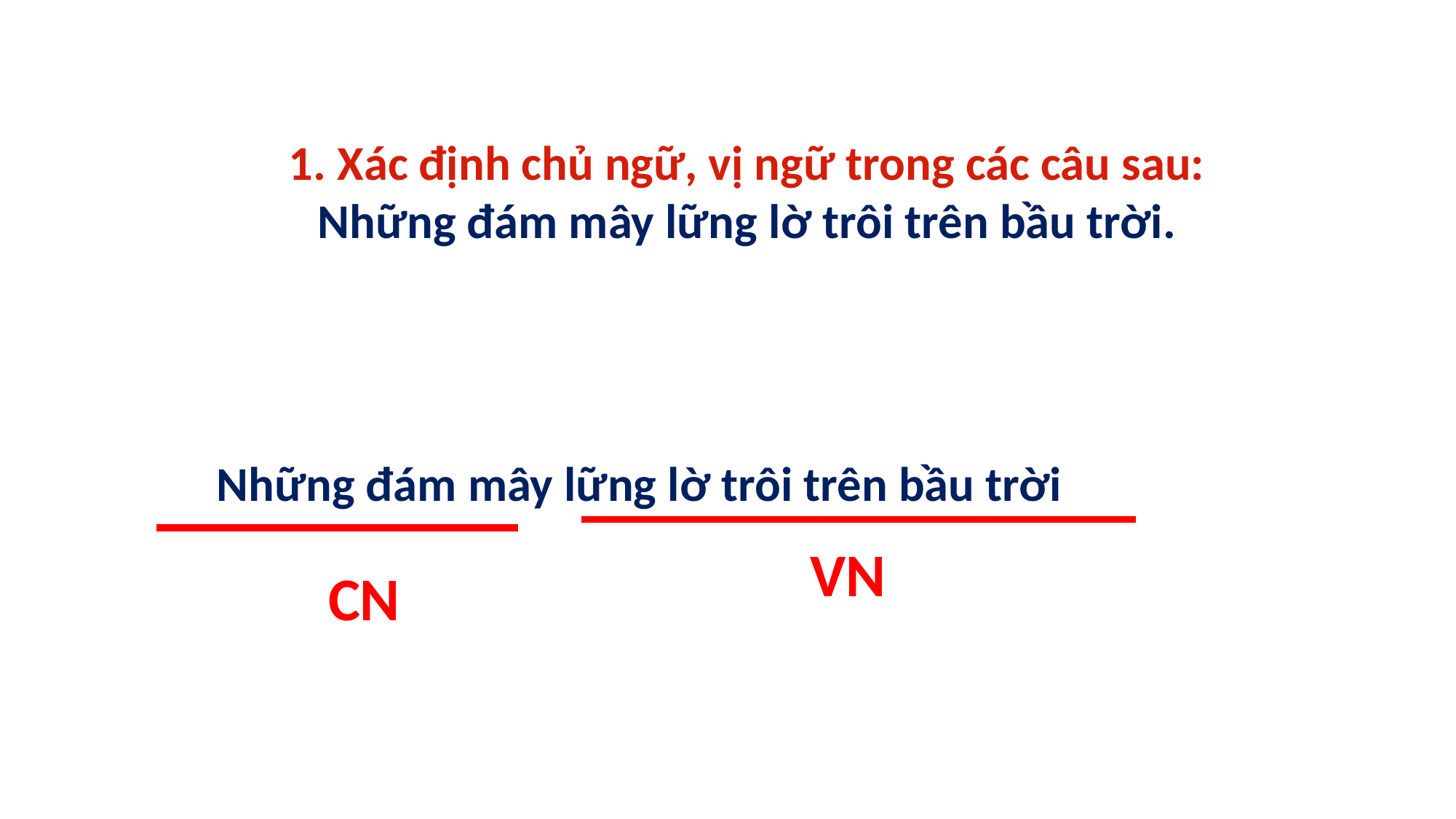

1. Xác định chủ ngữ, vị ngữ trong các câu sau:
Những đám mây lững lờ trôi trên bầu trời.
Những đám mây lững lờ trôi trên bầu trời
VN
CN